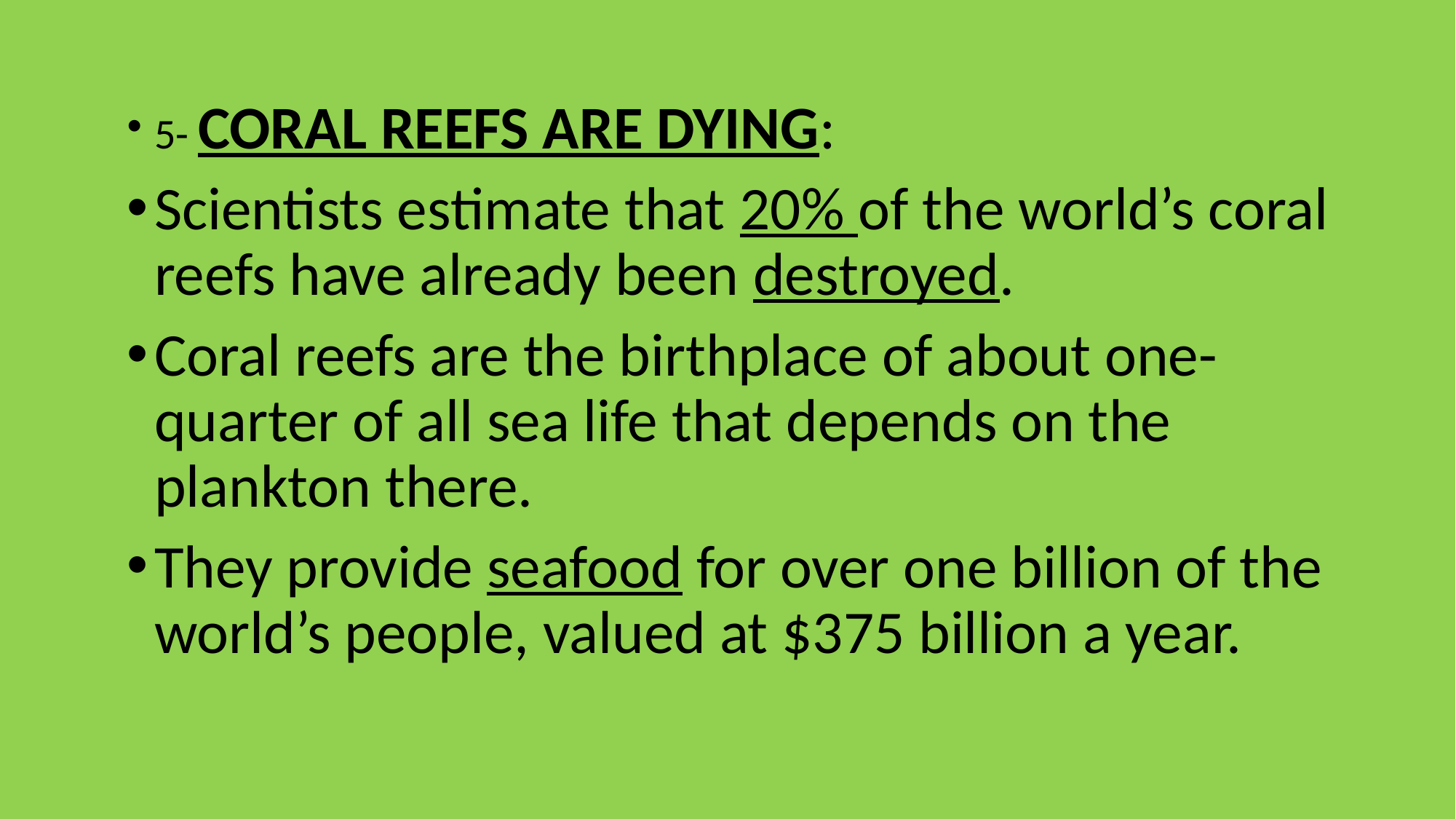

5- CORAL REEFS ARE DYING:
Scientists estimate that 20% of the world’s coral reefs have already been destroyed.
Coral reefs are the birthplace of about one-quarter of all sea life that depends on the plankton there.
They provide seafood for over one billion of the world’s people, valued at $375 billion a year.